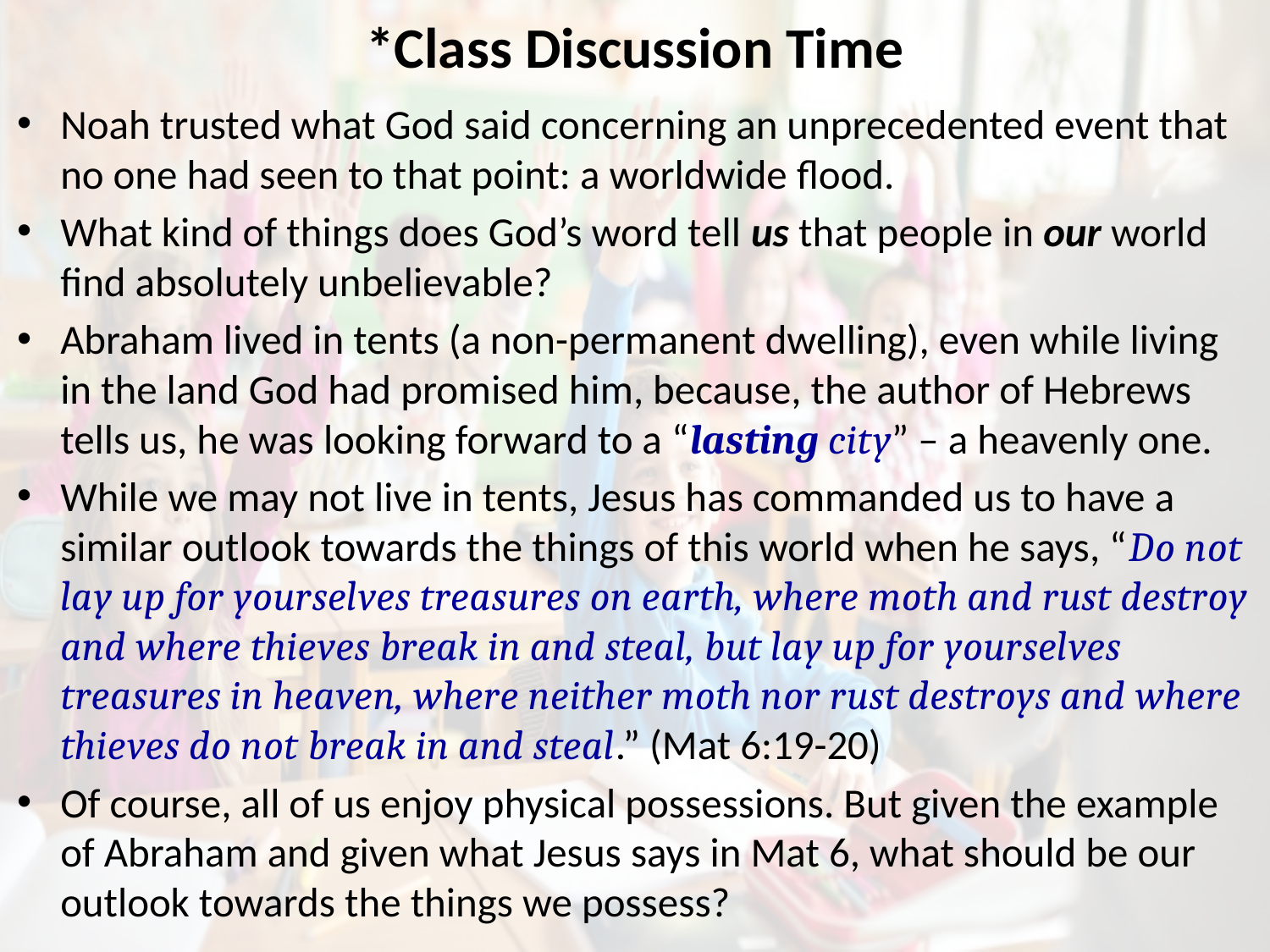

# *Class Discussion Time
Noah trusted what God said concerning an unprecedented event that no one had seen to that point: a worldwide flood.
What kind of things does God’s word tell us that people in our world find absolutely unbelievable?
Abraham lived in tents (a non-permanent dwelling), even while living in the land God had promised him, because, the author of Hebrews tells us, he was looking forward to a “lasting city” – a heavenly one.
While we may not live in tents, Jesus has commanded us to have a similar outlook towards the things of this world when he says, “Do not lay up for yourselves treasures on earth, where moth and rust destroy and where thieves break in and steal, but lay up for yourselves treasures in heaven, where neither moth nor rust destroys and where thieves do not break in and steal.” (Mat 6:19-20)
Of course, all of us enjoy physical possessions. But given the example of Abraham and given what Jesus says in Mat 6, what should be our outlook towards the things we possess?